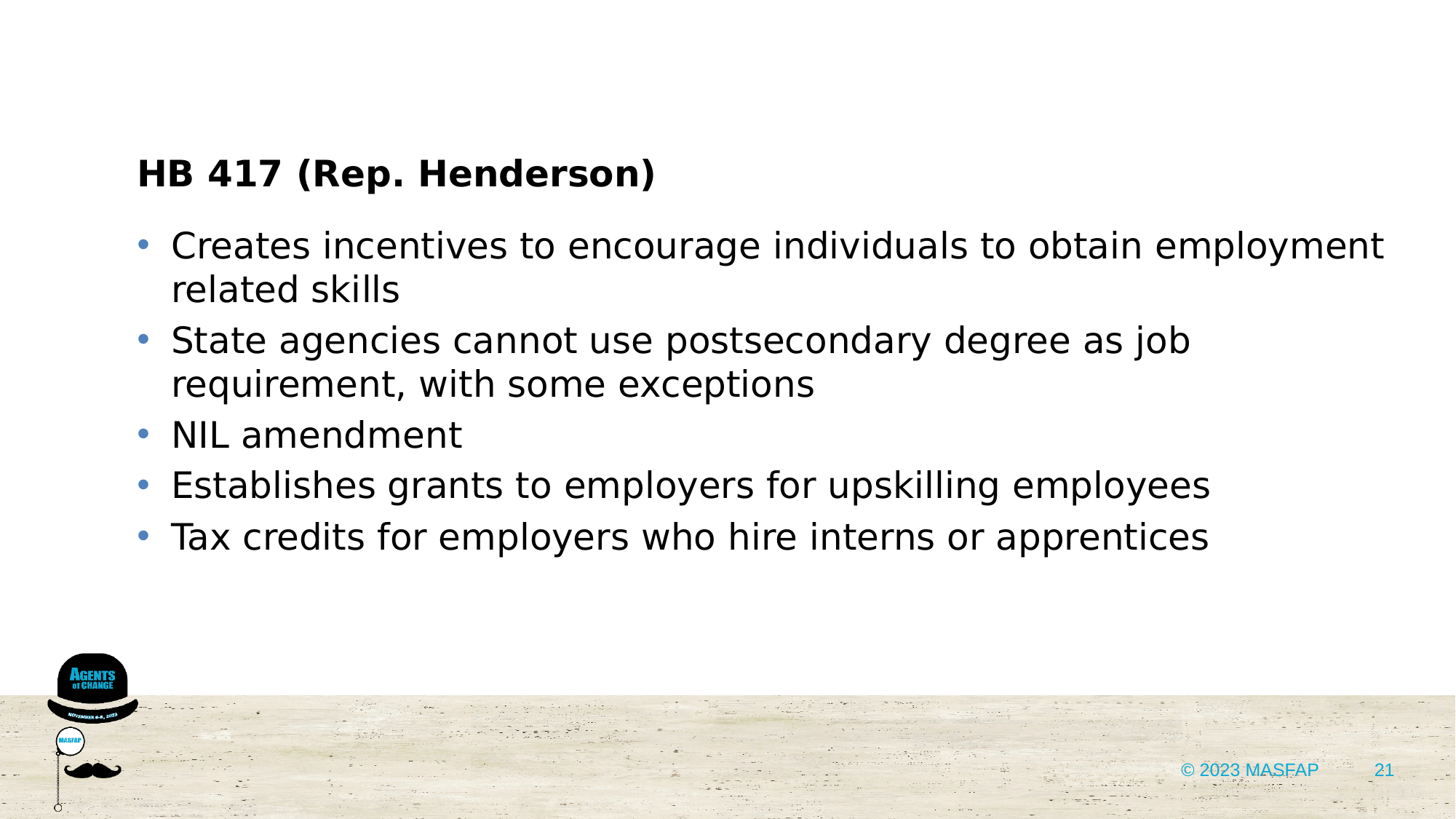

HB 417 (Rep. Henderson)
Creates incentives to encourage individuals to obtain employment related skills
State agencies cannot use postsecondary degree as job requirement, with some exceptions
NIL amendment
Establishes grants to employers for upskilling employees
Tax credits for employers who hire interns or apprentices
21
© 2023 MASFAP